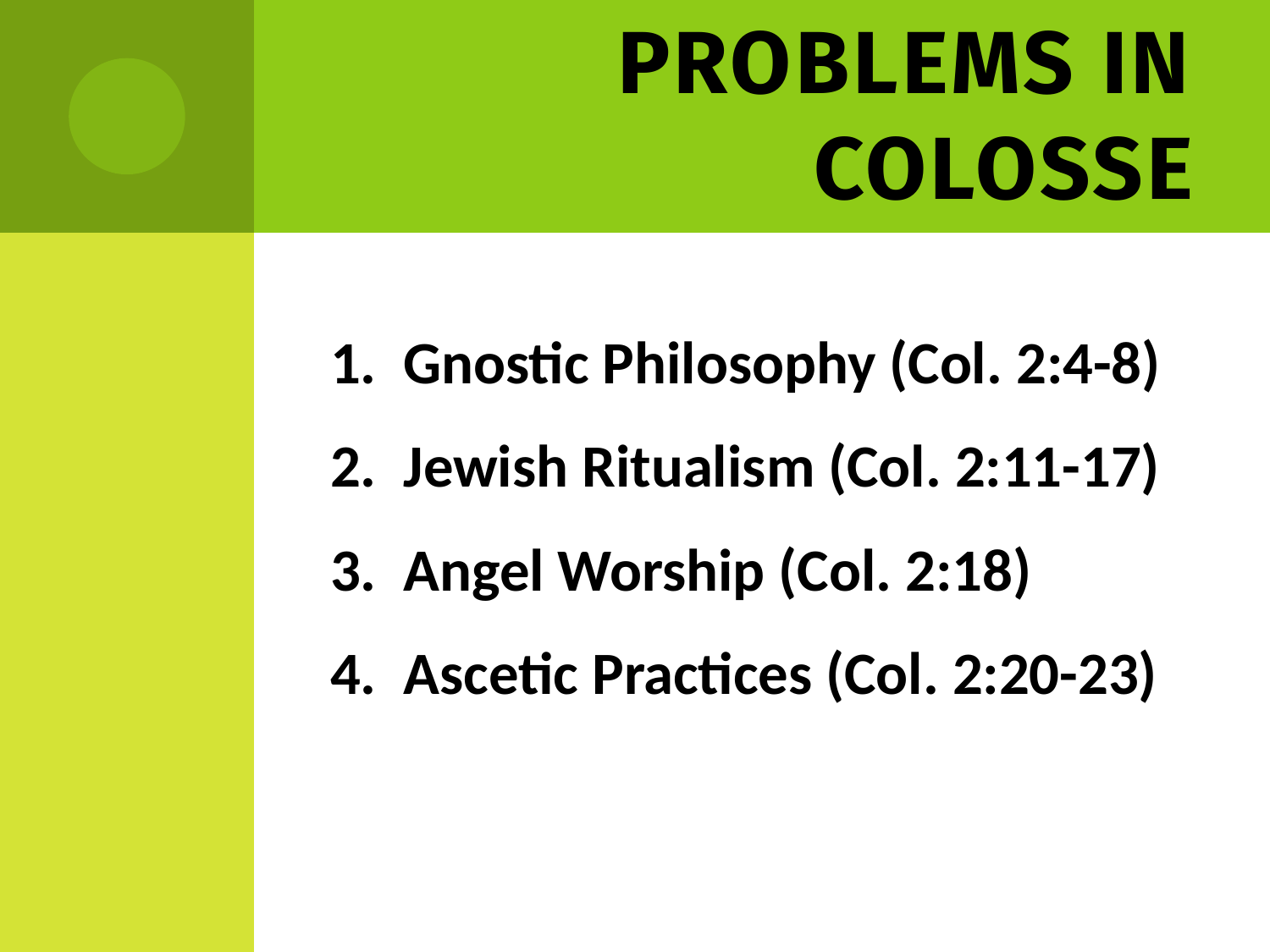

# Problems In Colosse
1.  Gnostic Philosophy (Col. 2:4-8)
2.  Jewish Ritualism (Col. 2:11-17)
3.  Angel Worship (Col. 2:18)
4.  Ascetic Practices (Col. 2:20-23)